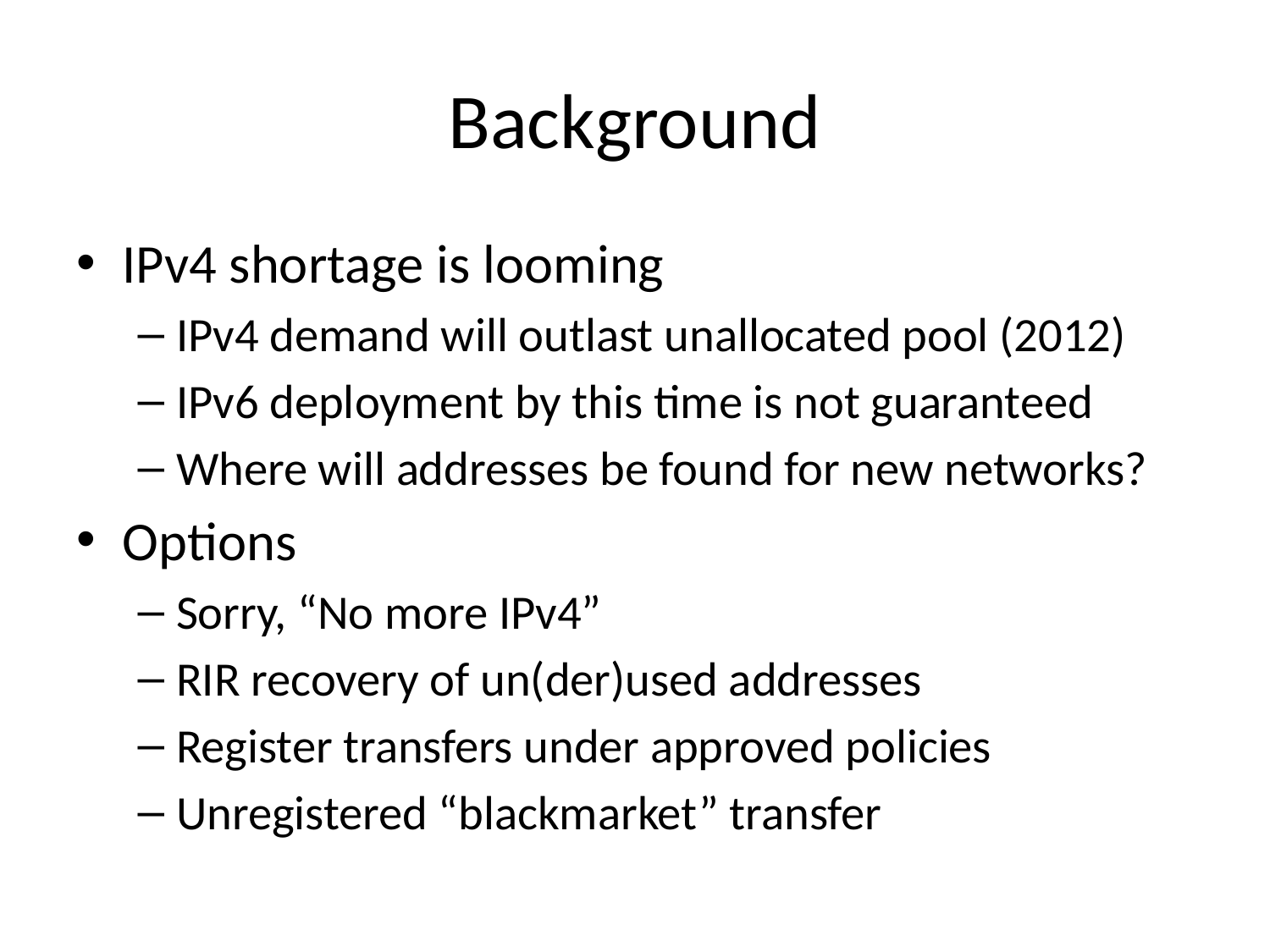

# Background
IPv4 shortage is looming
IPv4 demand will outlast unallocated pool (2012)
IPv6 deployment by this time is not guaranteed
Where will addresses be found for new networks?
Options
Sorry, “No more IPv4”
RIR recovery of un(der)used addresses
Register transfers under approved policies
Unregistered “blackmarket” transfer